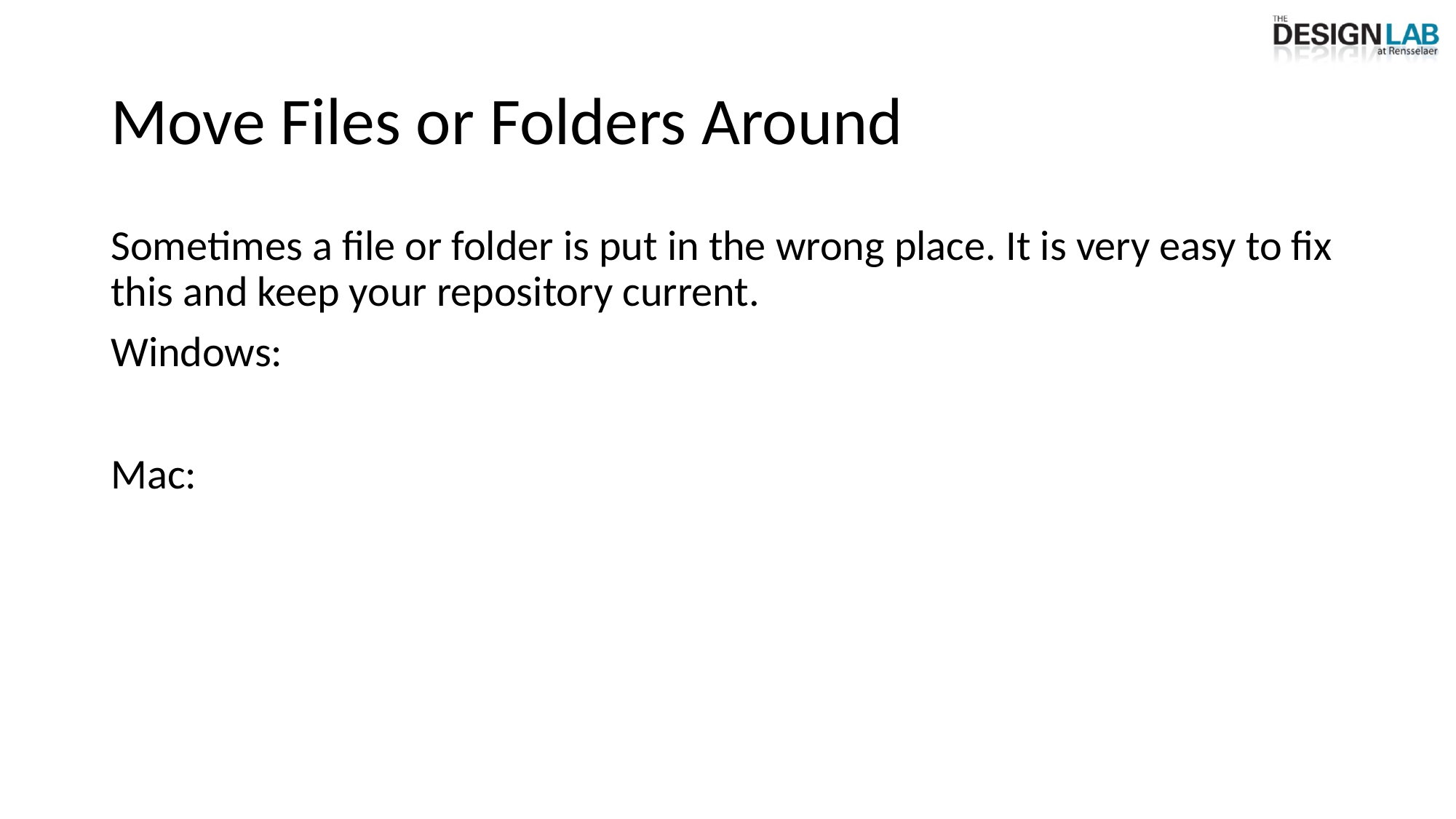

# Move Files or Folders Around
Sometimes a file or folder is put in the wrong place. It is very easy to fix this and keep your repository current.
Windows:

Mac: